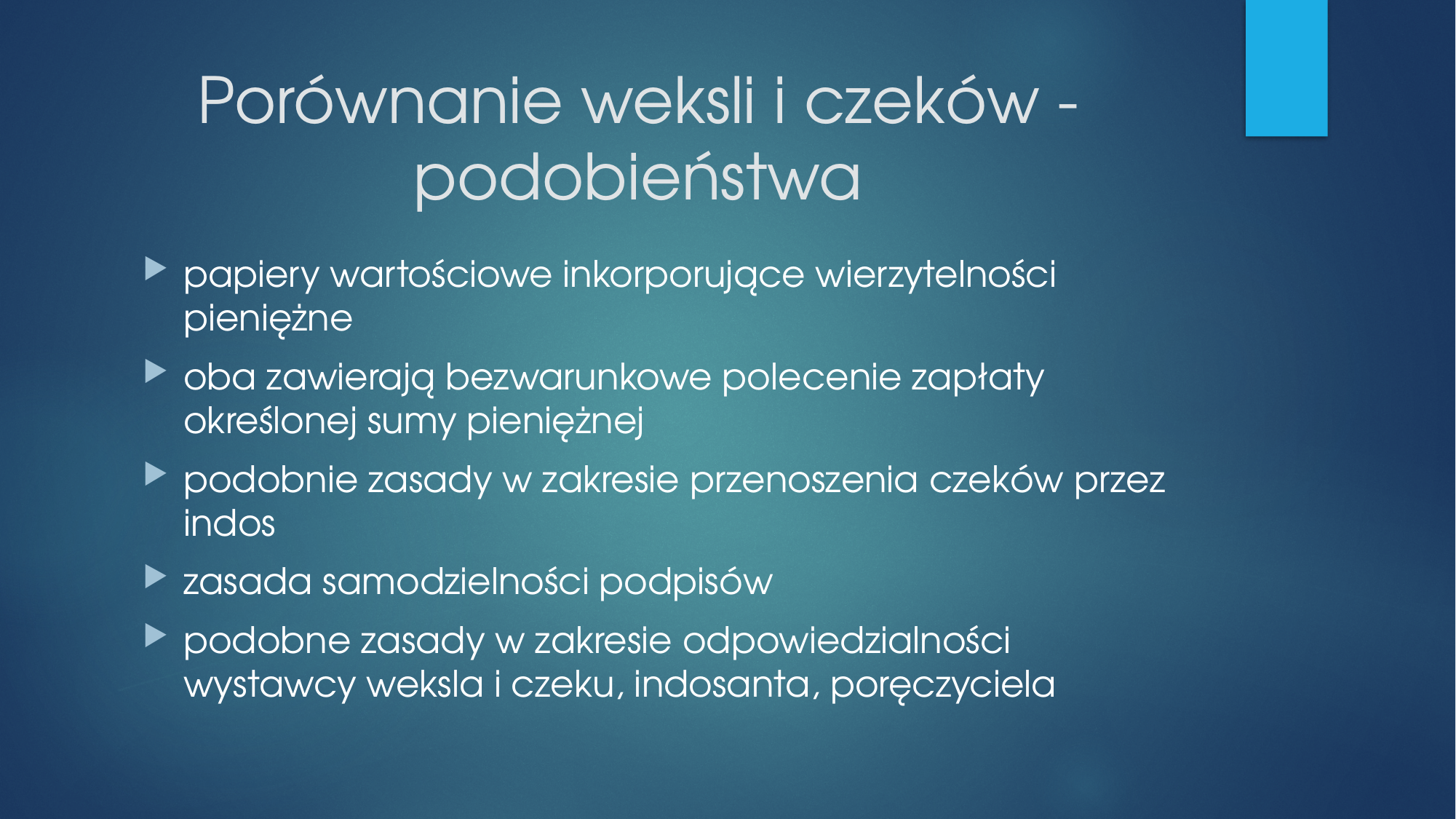

# Porównanie weksli i czeków - podobieństwa
papiery wartościowe inkorporujące wierzytelności pieniężne
oba zawierają bezwarunkowe polecenie zapłaty określonej sumy pieniężnej
podobnie zasady w zakresie przenoszenia czeków przez indos
zasada samodzielności podpisów
podobne zasady w zakresie odpowiedzialności wystawcy weksla i czeku, indosanta, poręczyciela